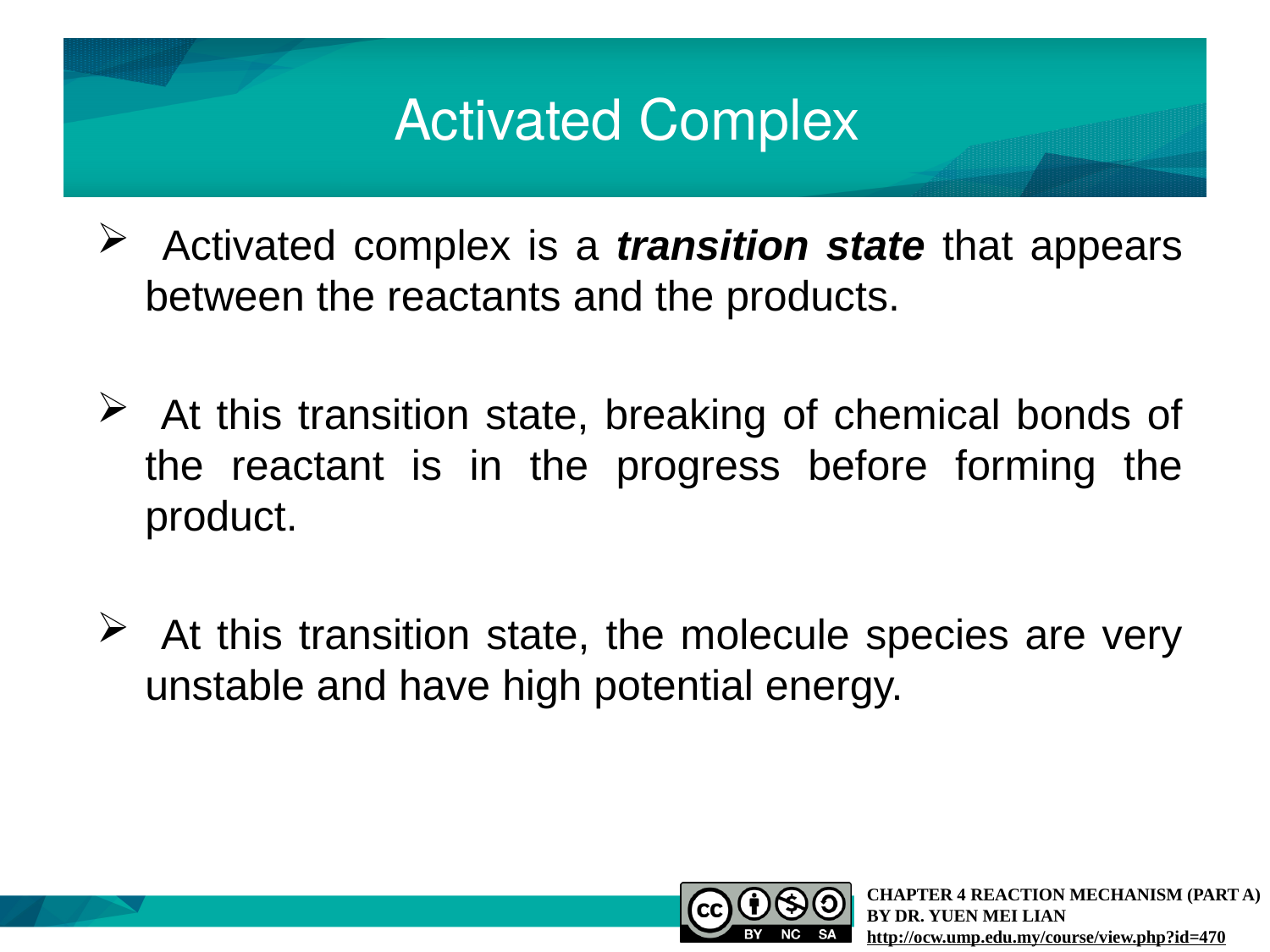

# Activated Complex
 Activated complex is a transition state that appears between the reactants and the products.

 At this transition state, breaking of chemical bonds of the reactant is in the progress before forming the product.

 At this transition state, the molecule species are very unstable and have high potential energy.